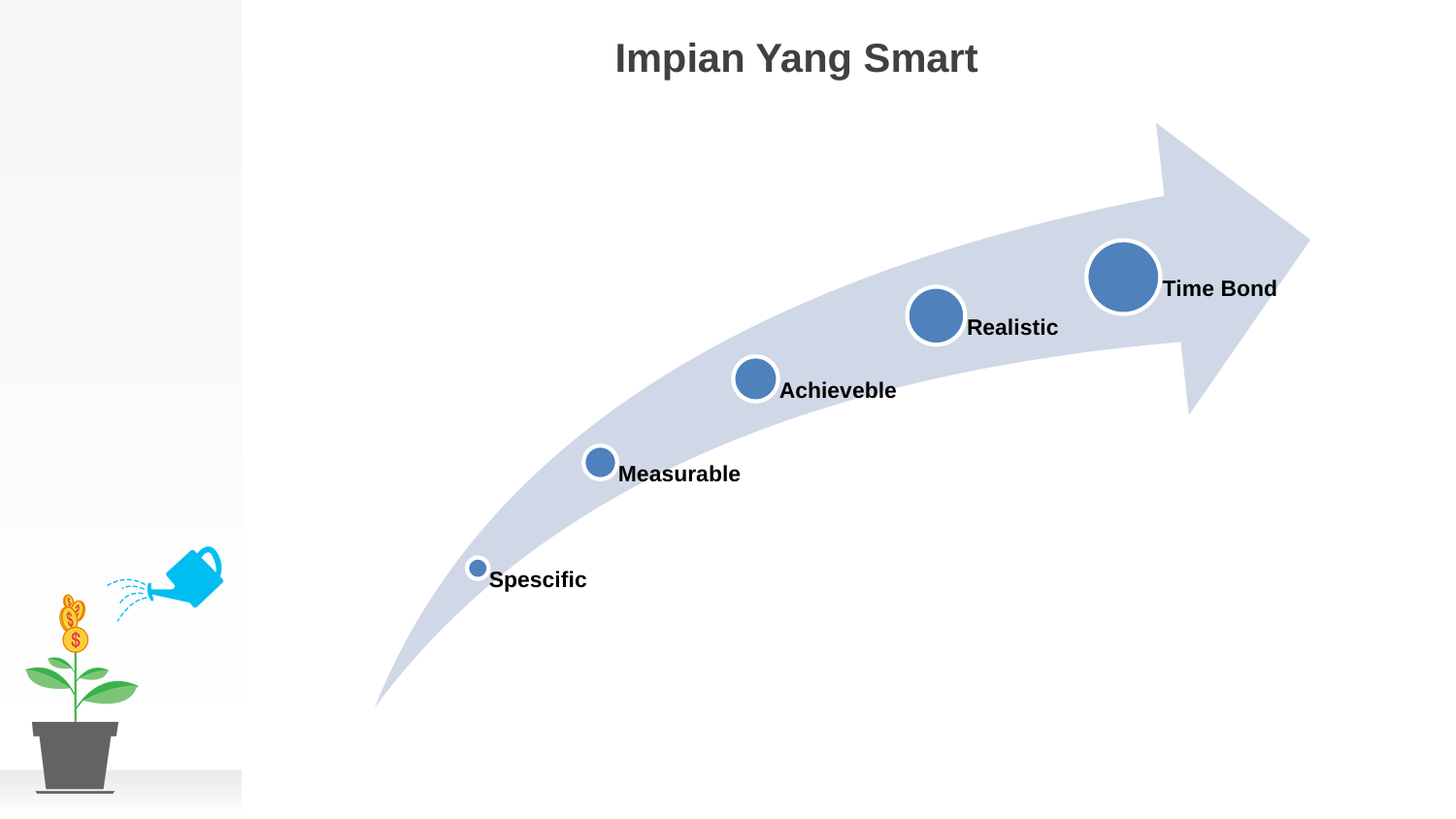

Impian Yang Smart
Spescific
Measurable
Achieveble
Realistic
Time Bond